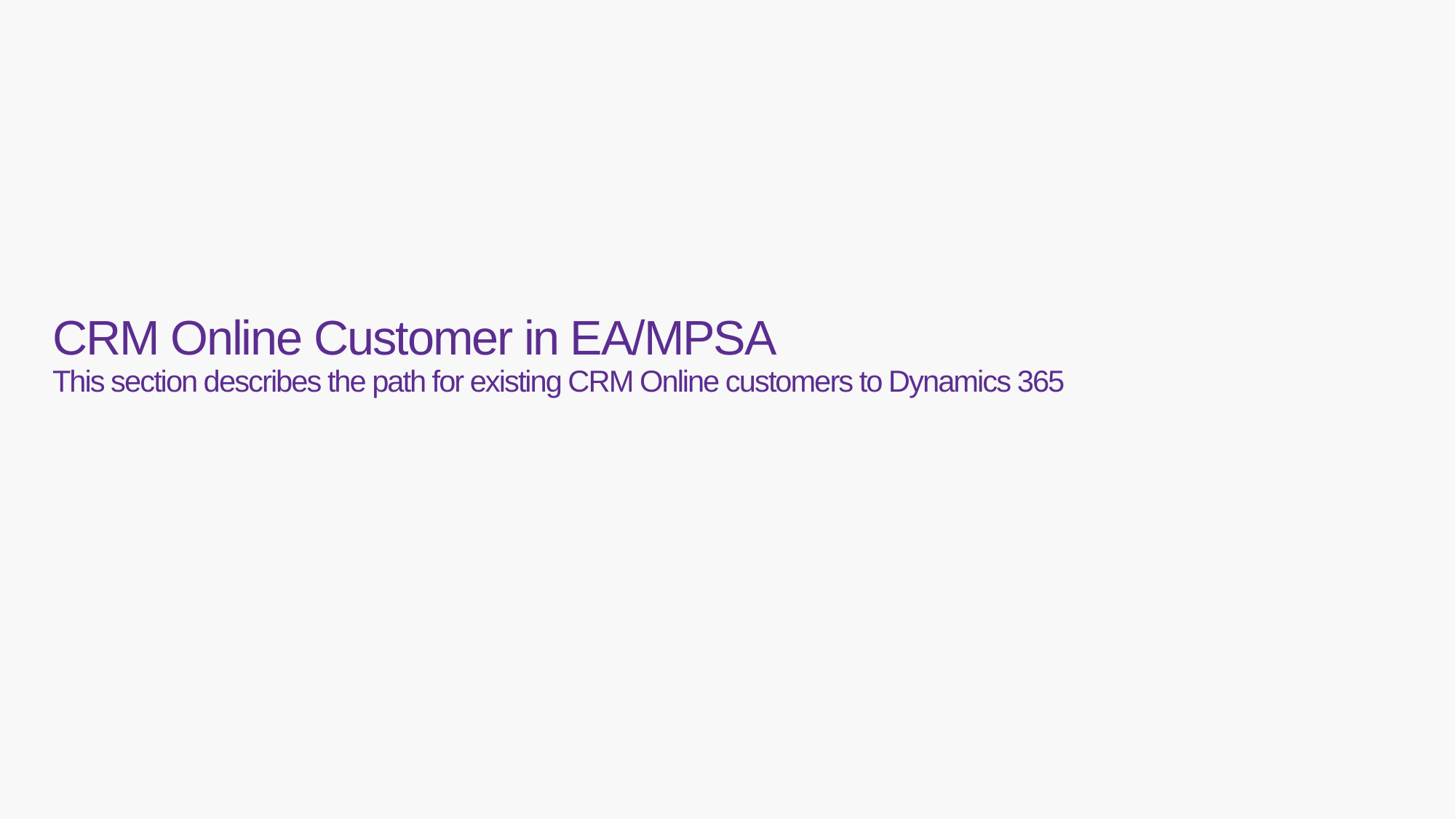

# CRM Online Customer in EA/MPSA This section describes the path for existing CRM Online customers to Dynamics 365